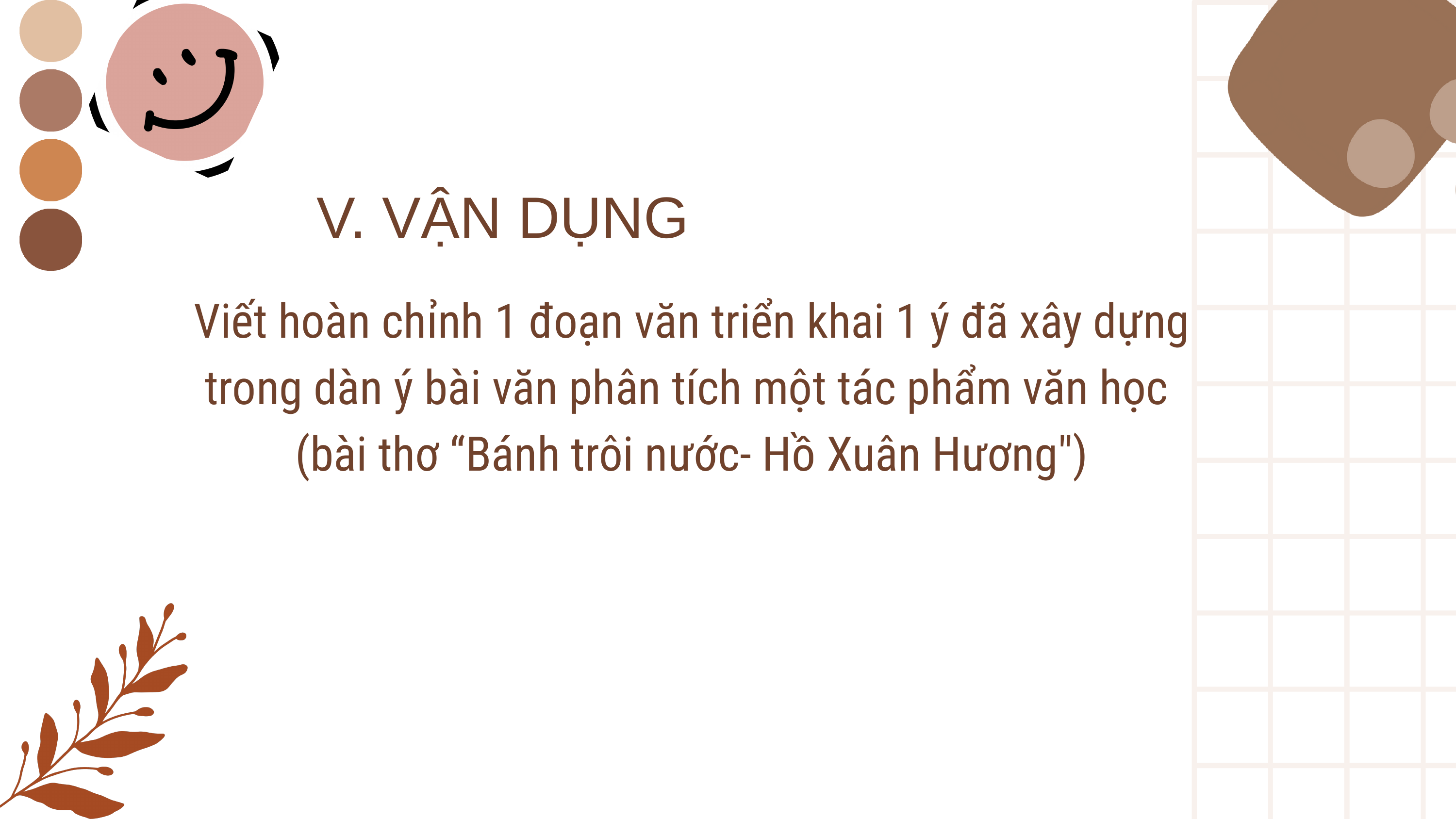

V. VẬN DỤNG
Viết hoàn chỉnh 1 đoạn văn triển khai 1 ý đã xây dựng trong dàn ý bài văn phân tích một tác phẩm văn học
(bài thơ “Bánh trôi nước- Hồ Xuân Hương")